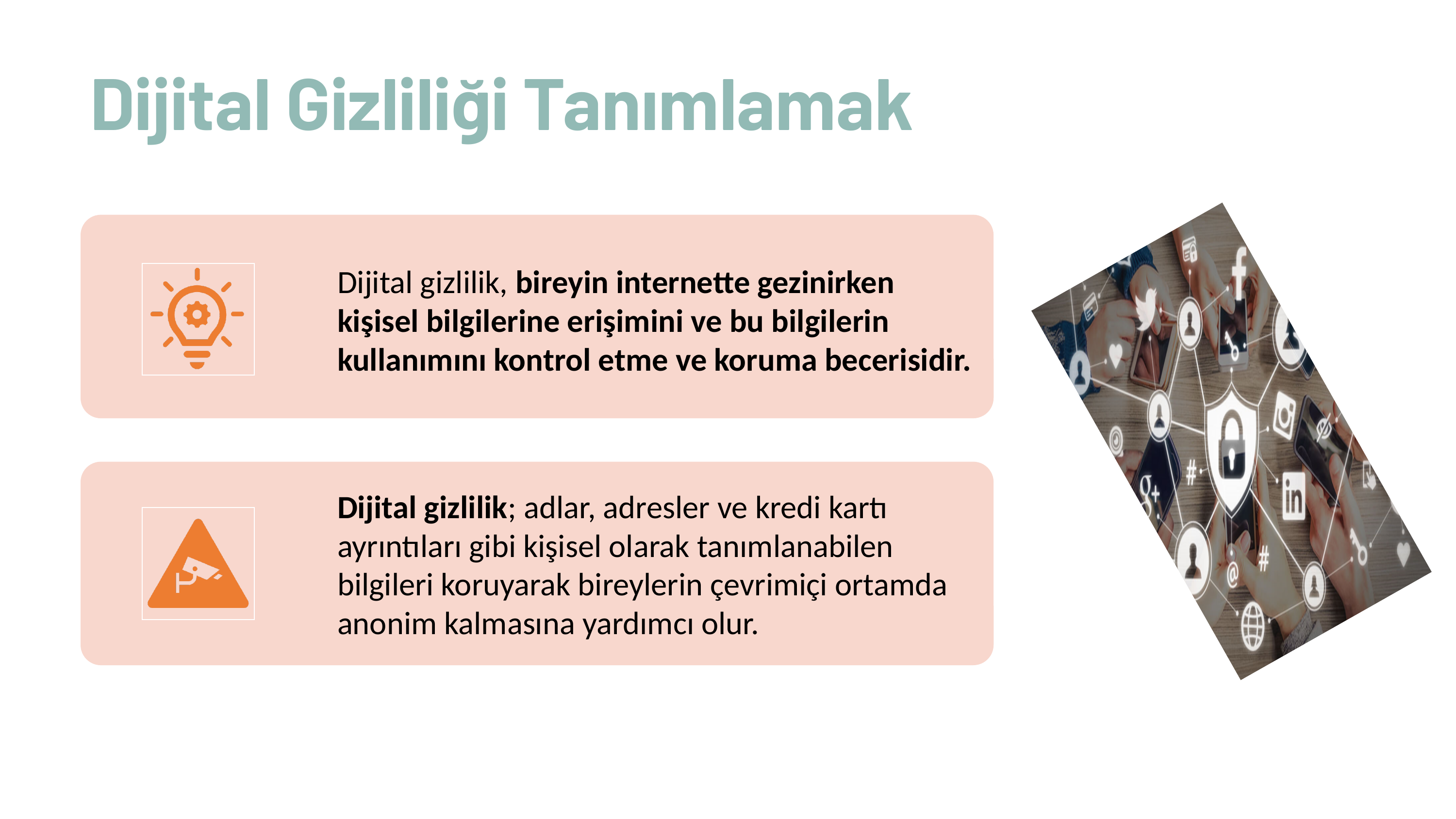

# Dijital Gizliliği Tanımlamak
Dijital gizlilik, bireyin internette gezinirken kişisel bilgilerine erişimini ve bu bilgilerin kullanımını kontrol etme ve koruma becerisidir.
Dijital gizlilik; adlar, adresler ve kredi kartı ayrıntıları gibi kişisel olarak tanımlanabilen bilgileri koruyarak bireylerin çevrimiçi ortamda anonim kalmasına yardımcı olur.